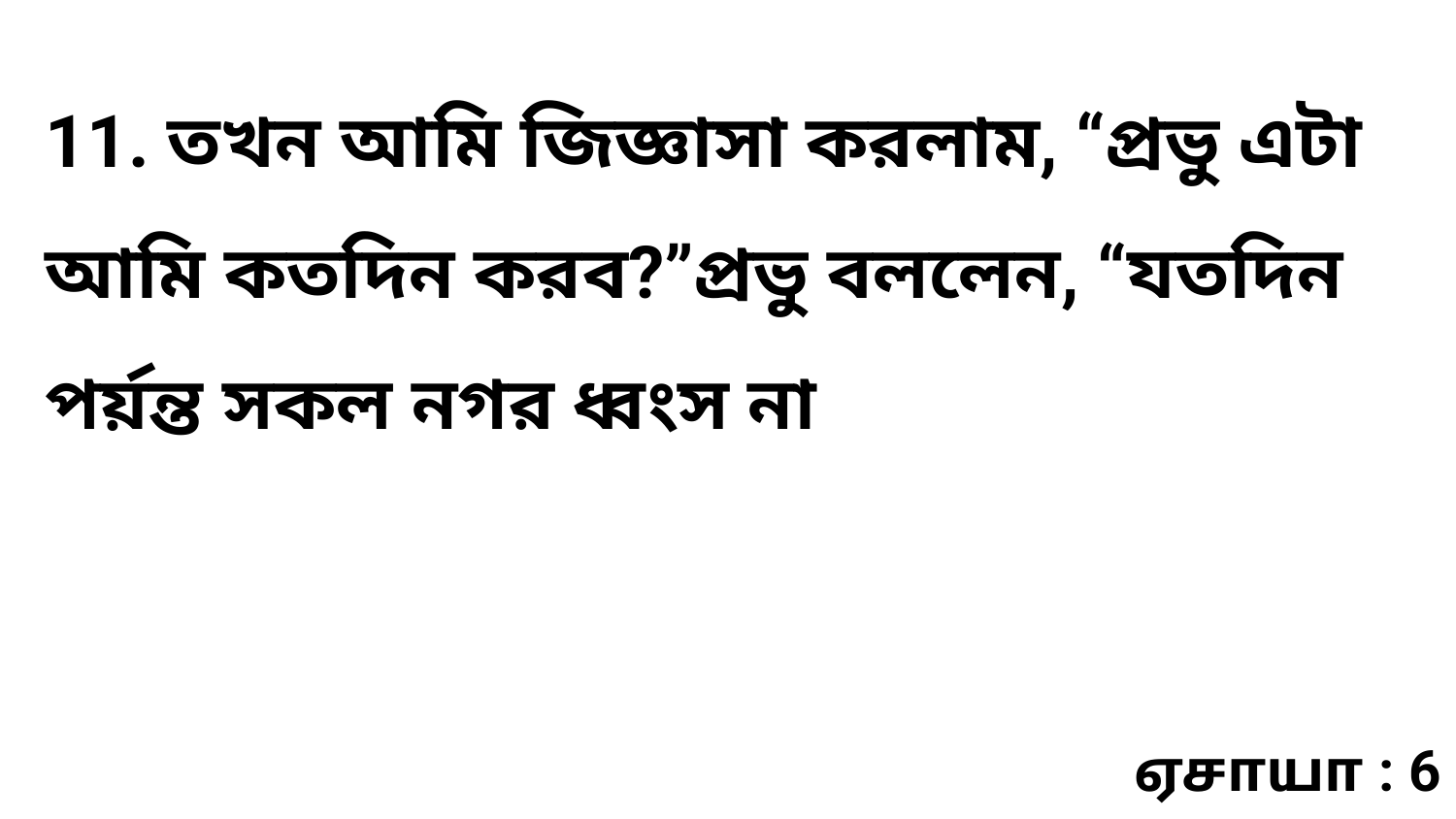

11. তখন আমি জিজ্ঞাসা করলাম, “প্রভু এটা আমি কতদিন করব?”প্রভু বললেন, “যতদিন পর্য়ন্ত সকল নগর ধ্বংস না
ஏசாயா : 6